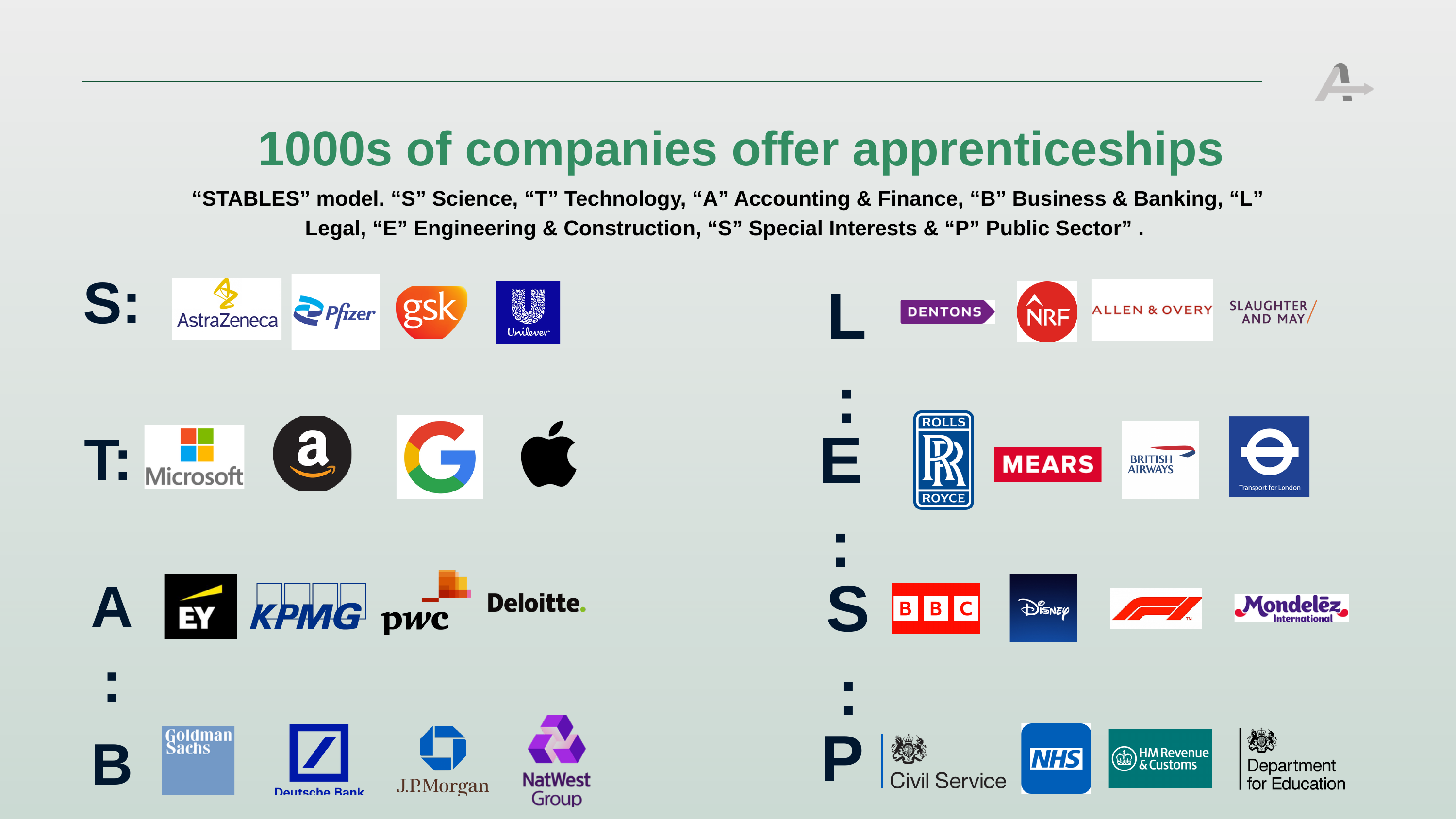

1000s of companies offer apprenticeships

“STABLES” model. “S” Science, “T” Technology, “A” Accounting & Finance, “B” Business & Banking, “L” Legal, “E” Engineering & Construction, “S” Special Interests & “P” Public Sector” .
S:

L:

E:

T:

S:

A:

P:

B: